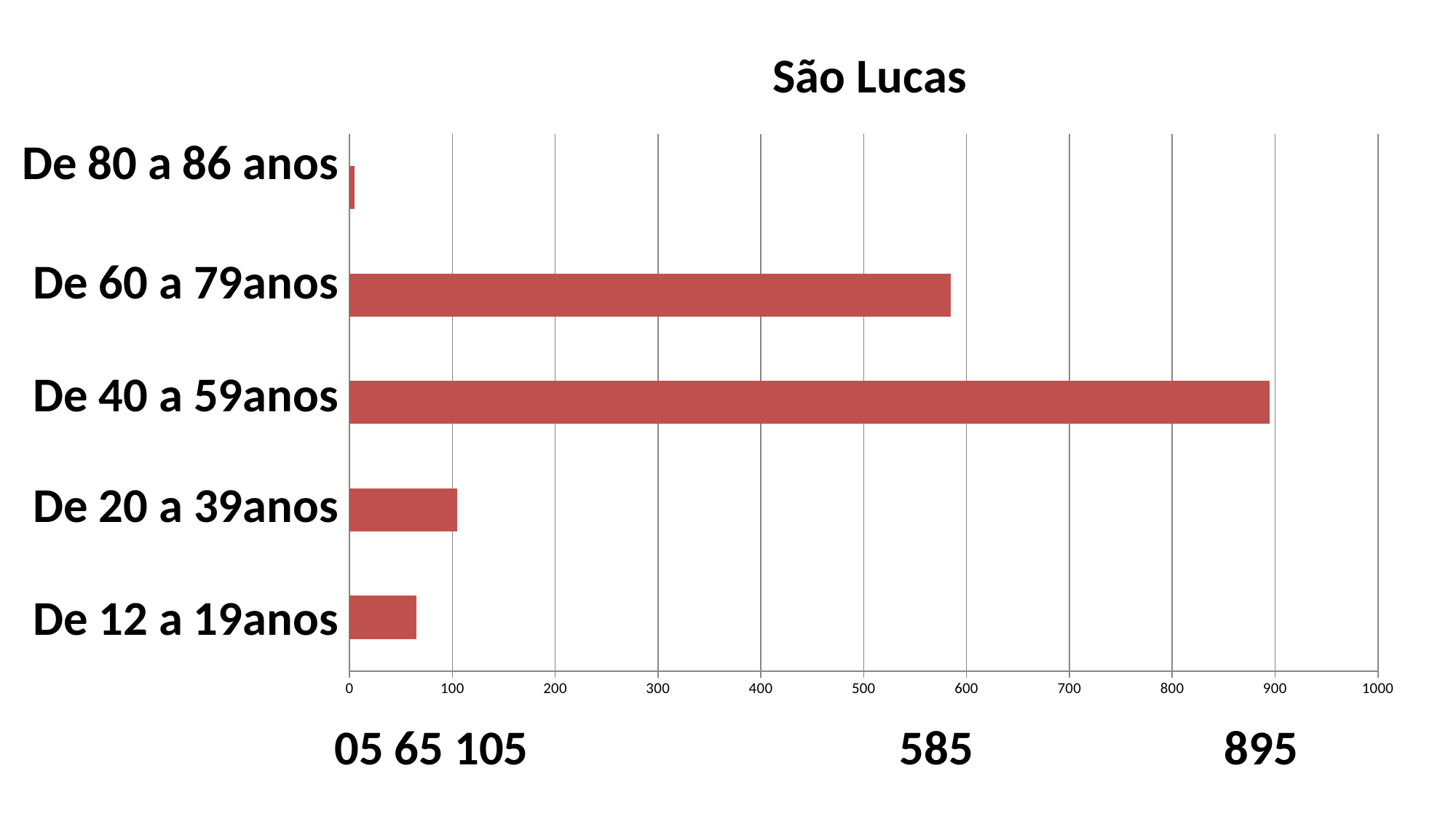

### Chart: São Lucas

| Category | São Lucas |
|---|---|
| De 12 a 19 anos | 65.0 |
| De 20 a 39 anos | 105.0 |
| De 40 a 59 anos | 895.0 |
| De 60 a 79 anos | 585.0 |
| De 80 a 86 anos | 5.0 |
De 80 a 86 anos
De 60 a 79anos
De 40 a 59anos
De 20 a 39anos
De 12 a 19anos
05 65 105                                  585                       895